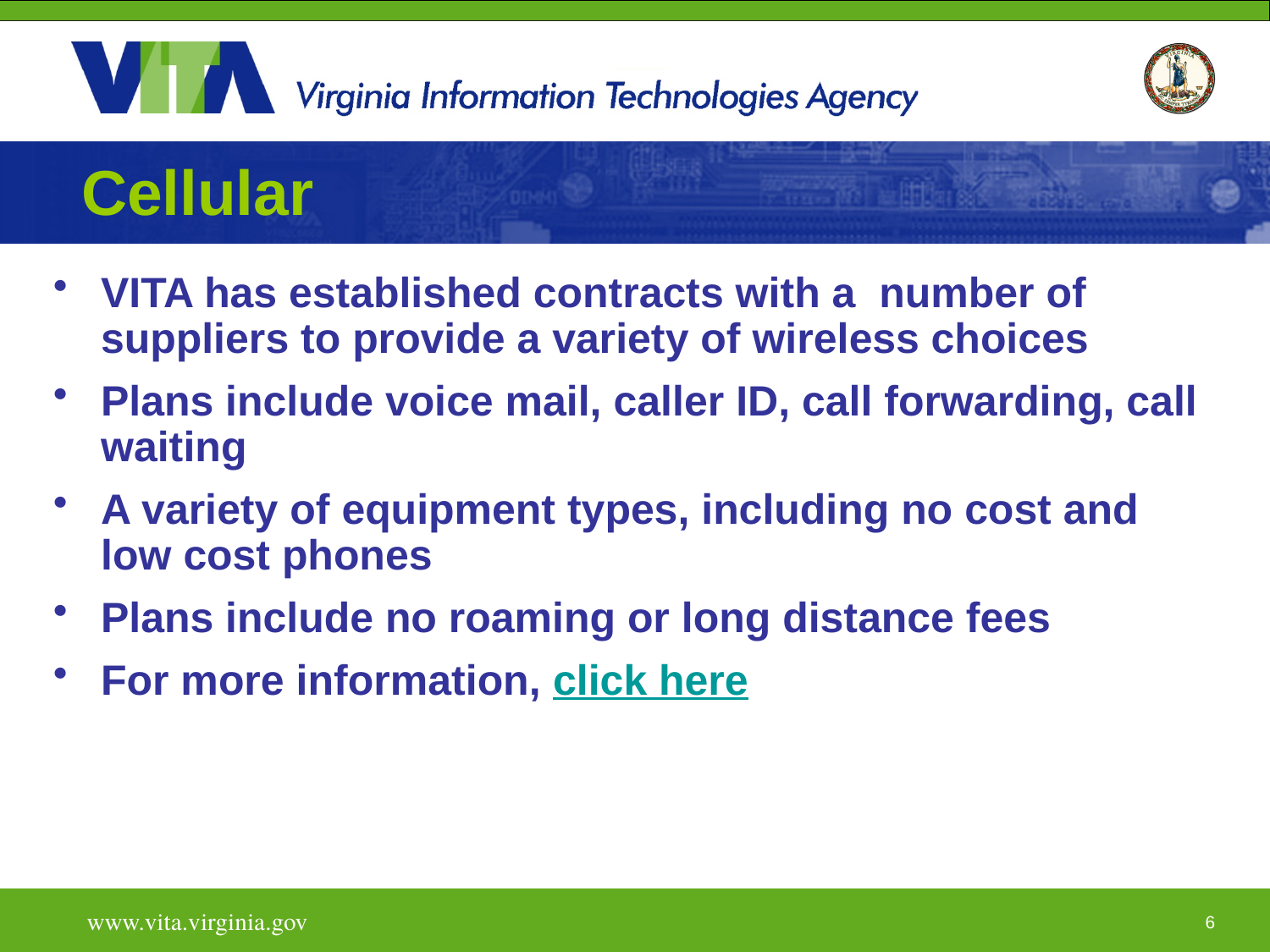

# Cellular
VITA has established contracts with a  number of suppliers to provide a variety of wireless choices
Plans include voice mail, caller ID, call forwarding, call waiting
A variety of equipment types, including no cost and low cost phones
Plans include no roaming or long distance fees
For more information, click here

www.vita.virginia.gov